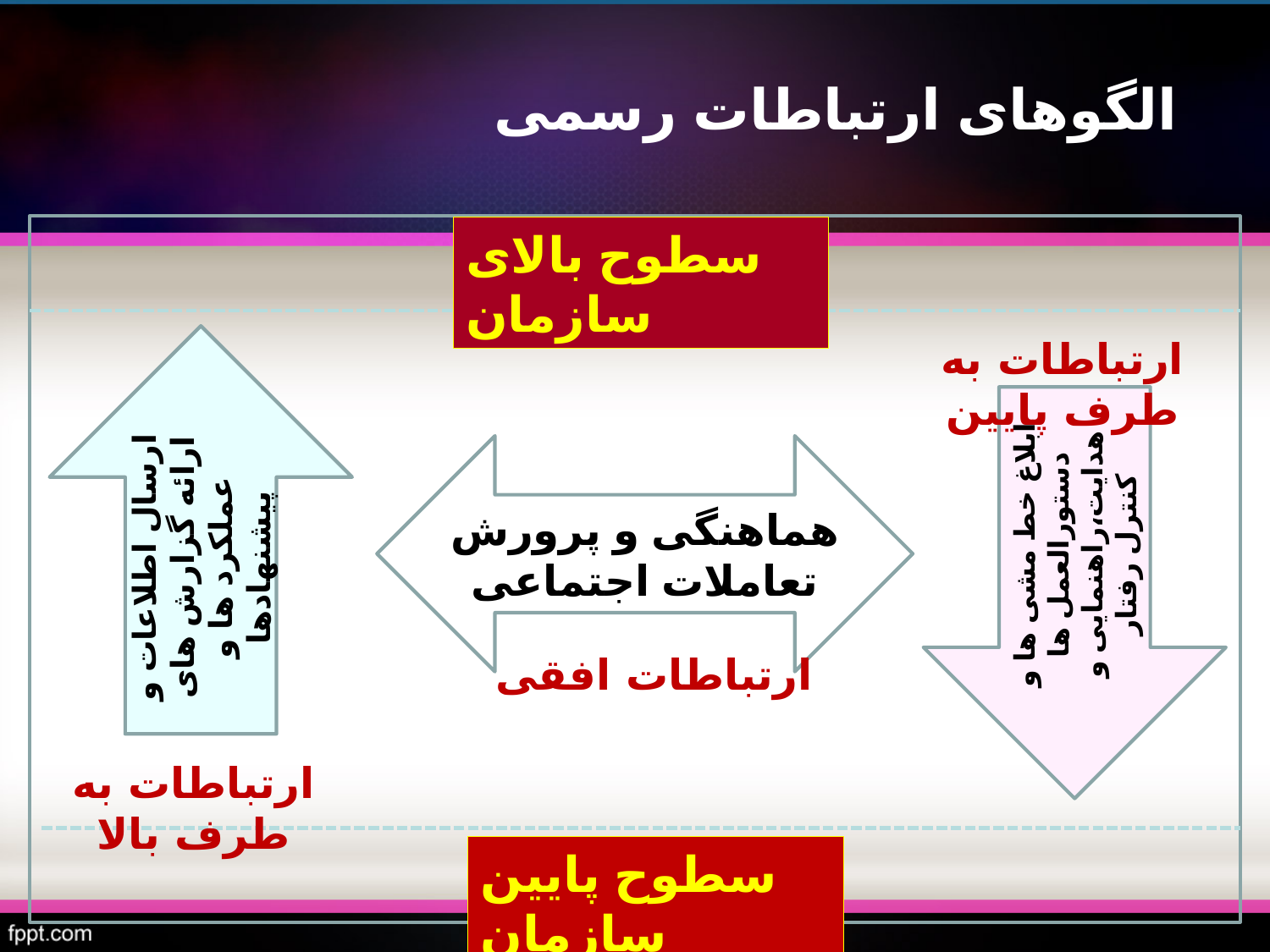

الگوهای ارتباطات رسمی

سطوح بالای سازمان
ارسال اطلاعات و ارائه گزارش های عملکرد ها و پیشنهادها
ارتباطات به طرف پایین
ابلاغ خط مشی ها و دستورالعمل ها هدایت،راهنمایی و کنترل رفتار
هماهنگی و پرورش تعاملات اجتماعی
ارتباطات افقی
ارتباطات به طرف بالا
سطوح پایین سازمان